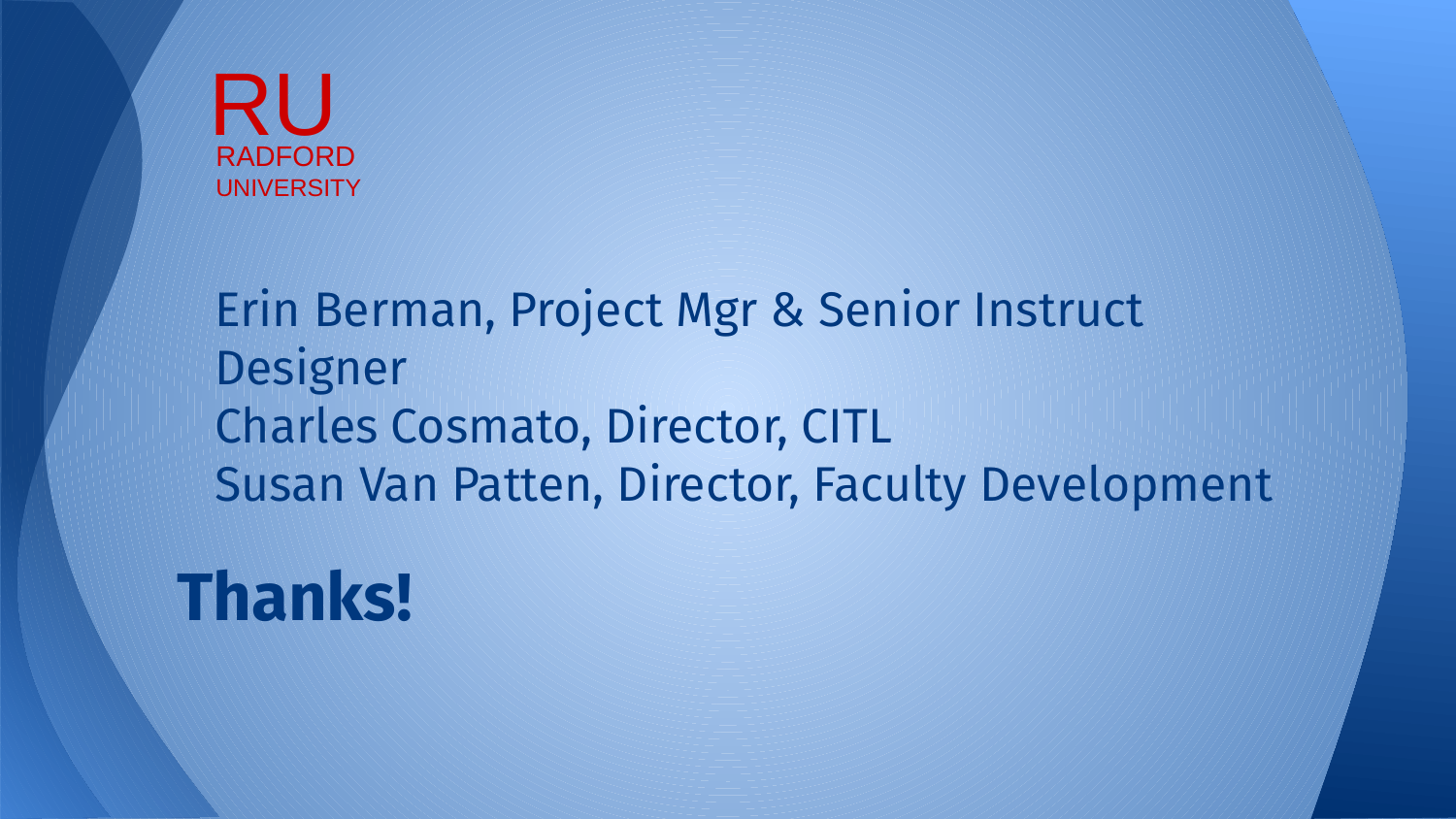

RU
RADFORD
UNIVERSITY
Erin Berman, Project Mgr & Senior Instruct Designer
Charles Cosmato, Director, CITL
Susan Van Patten, Director, Faculty Development
# Thanks!